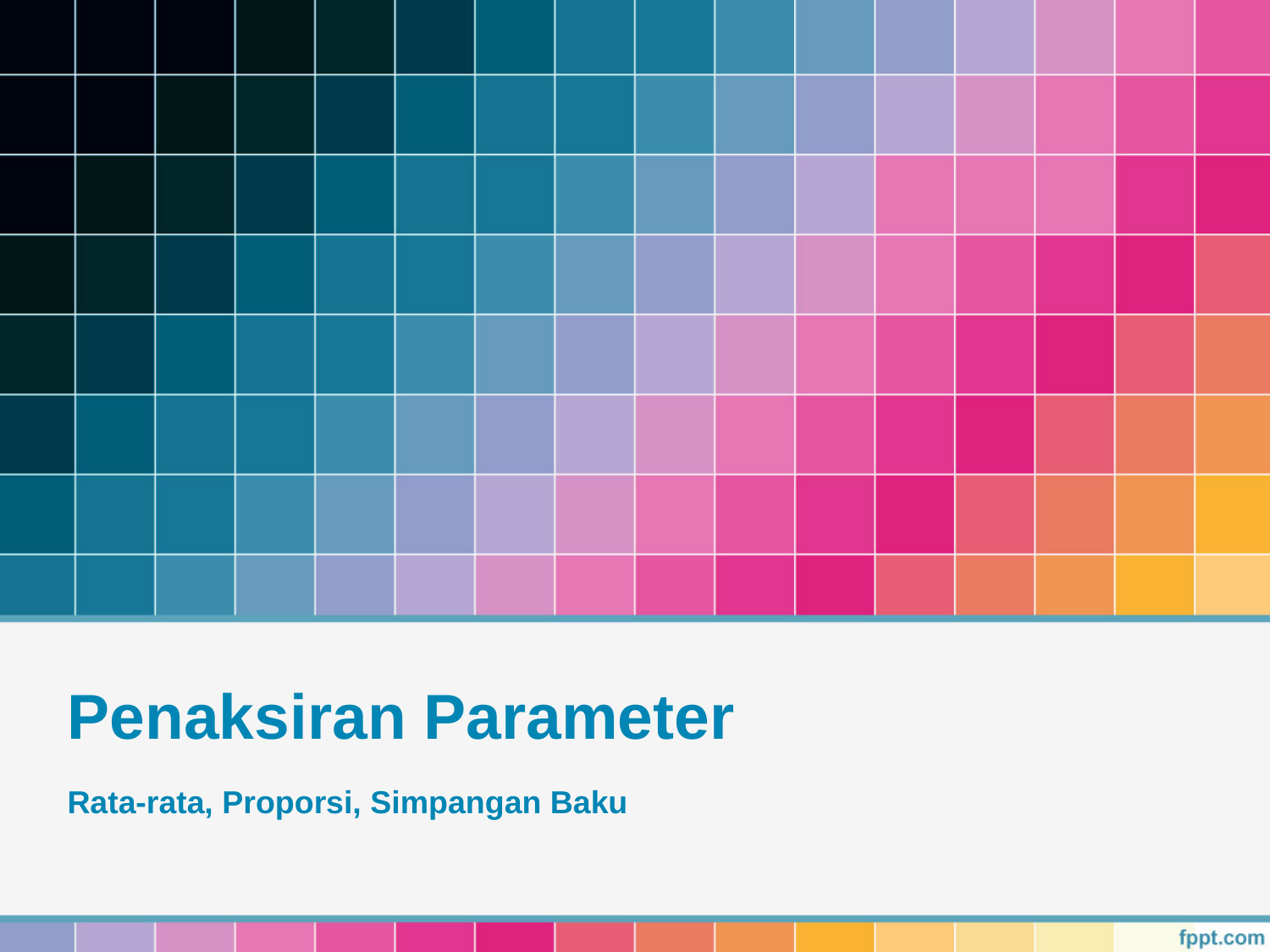

# Penaksiran Parameter
Rata-rata, Proporsi, Simpangan Baku